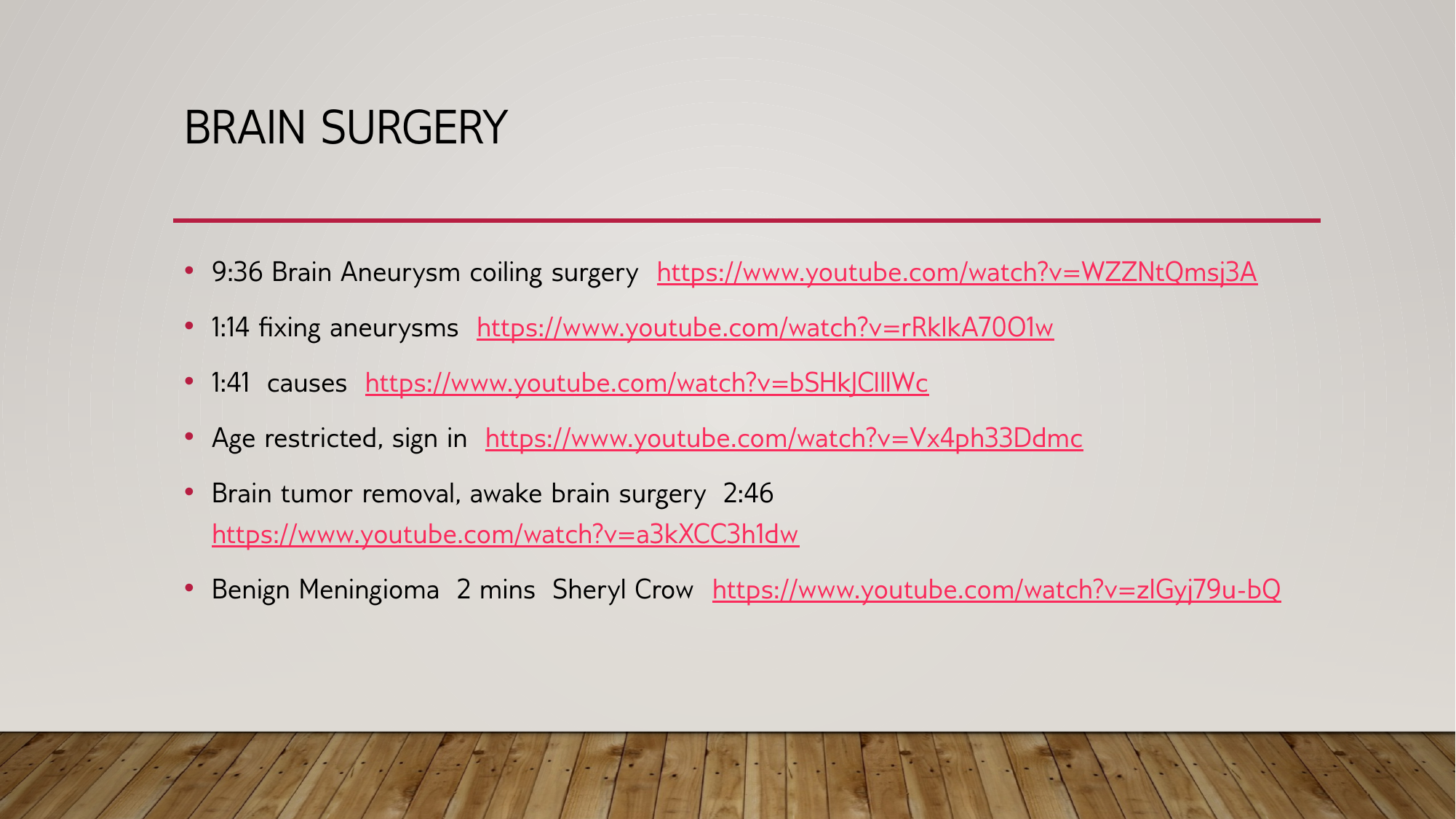

# Brain surgery
9:36 Brain Aneurysm coiling surgery  https://www.youtube.com/watch?v=WZZNtQmsj3A
1:14 fixing aneurysms  https://www.youtube.com/watch?v=rRklkA70O1w
1:41  causes  https://www.youtube.com/watch?v=bSHkJClIlWc
Age restricted, sign in  https://www.youtube.com/watch?v=Vx4ph33Ddmc
Brain tumor removal, awake brain surgery  2:46  https://www.youtube.com/watch?v=a3kXCC3h1dw
Benign Meningioma  2 mins  Sheryl Crow  https://www.youtube.com/watch?v=zIGyj79u-bQ